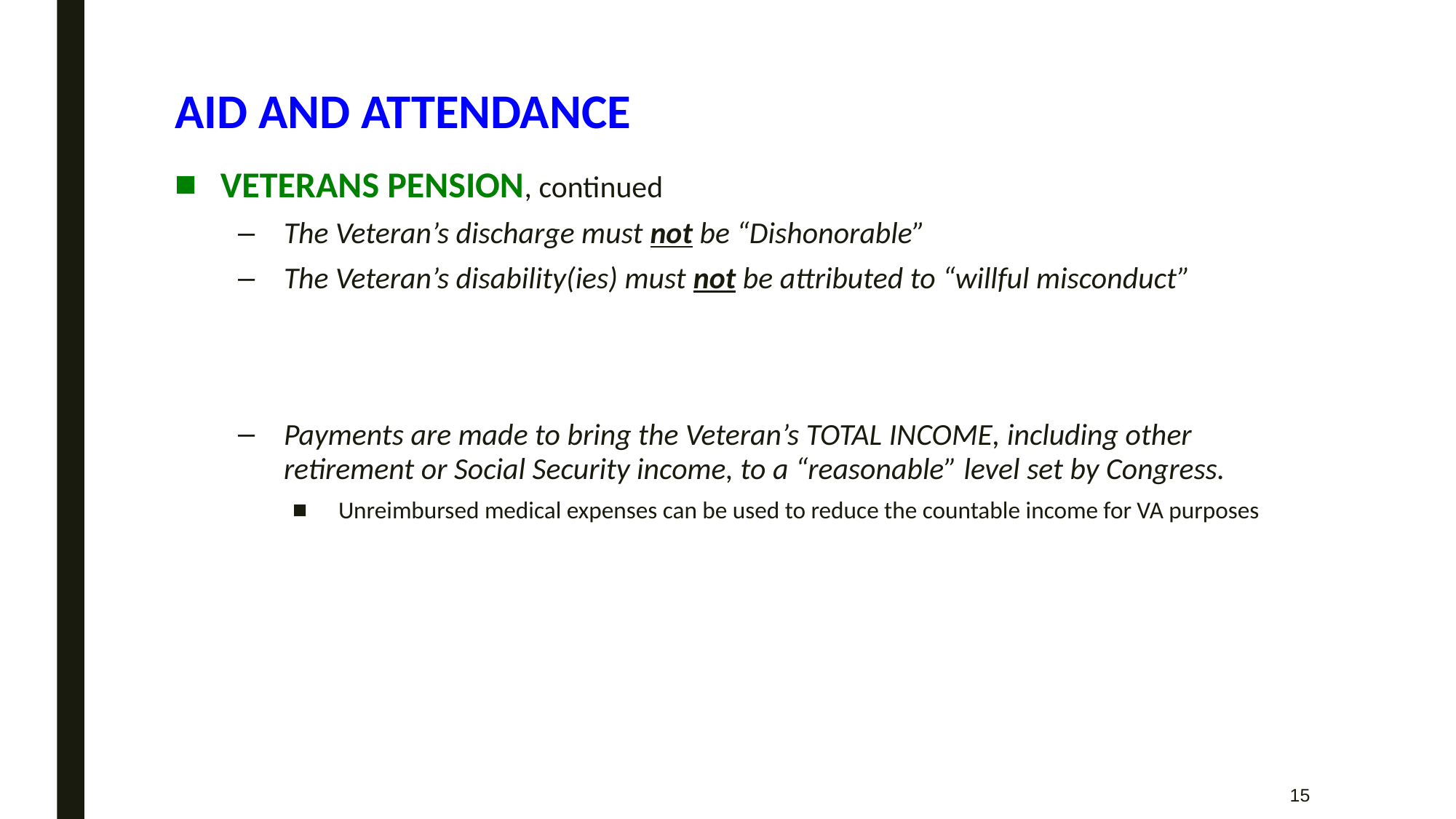

# AID AND ATTENDANCE
VETERANS PENSION, continued
The Veteran’s discharge must not be “Dishonorable”
The Veteran’s disability(ies) must not be attributed to “willful misconduct”

Payments are made to bring the Veteran’s TOTAL INCOME, including other retirement or Social Security income, to a “reasonable” level set by Congress.
Unreimbursed medical expenses can be used to reduce the countable income for VA purposes

15